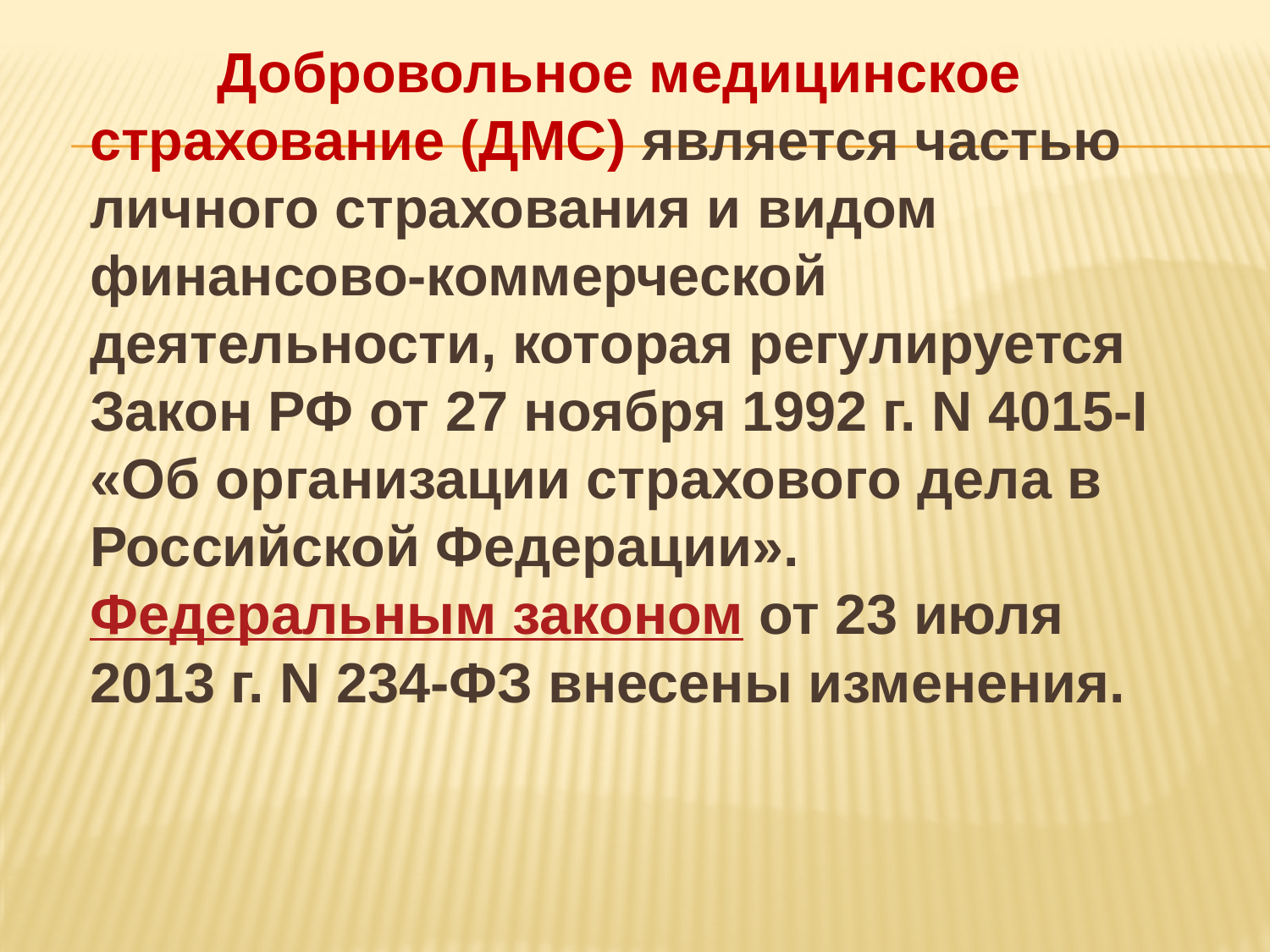

Добровольное медицинское страхование (ДМС) является частью личного страхования и видом финансово-коммерческой деятельности, которая регулируется Закон РФ от 27 ноября 1992 г. N 4015-I «Об организации страхового дела в Российской Федерации». Федеральным законом от 23 июля 2013 г. N 234-ФЗ внесены изменения.